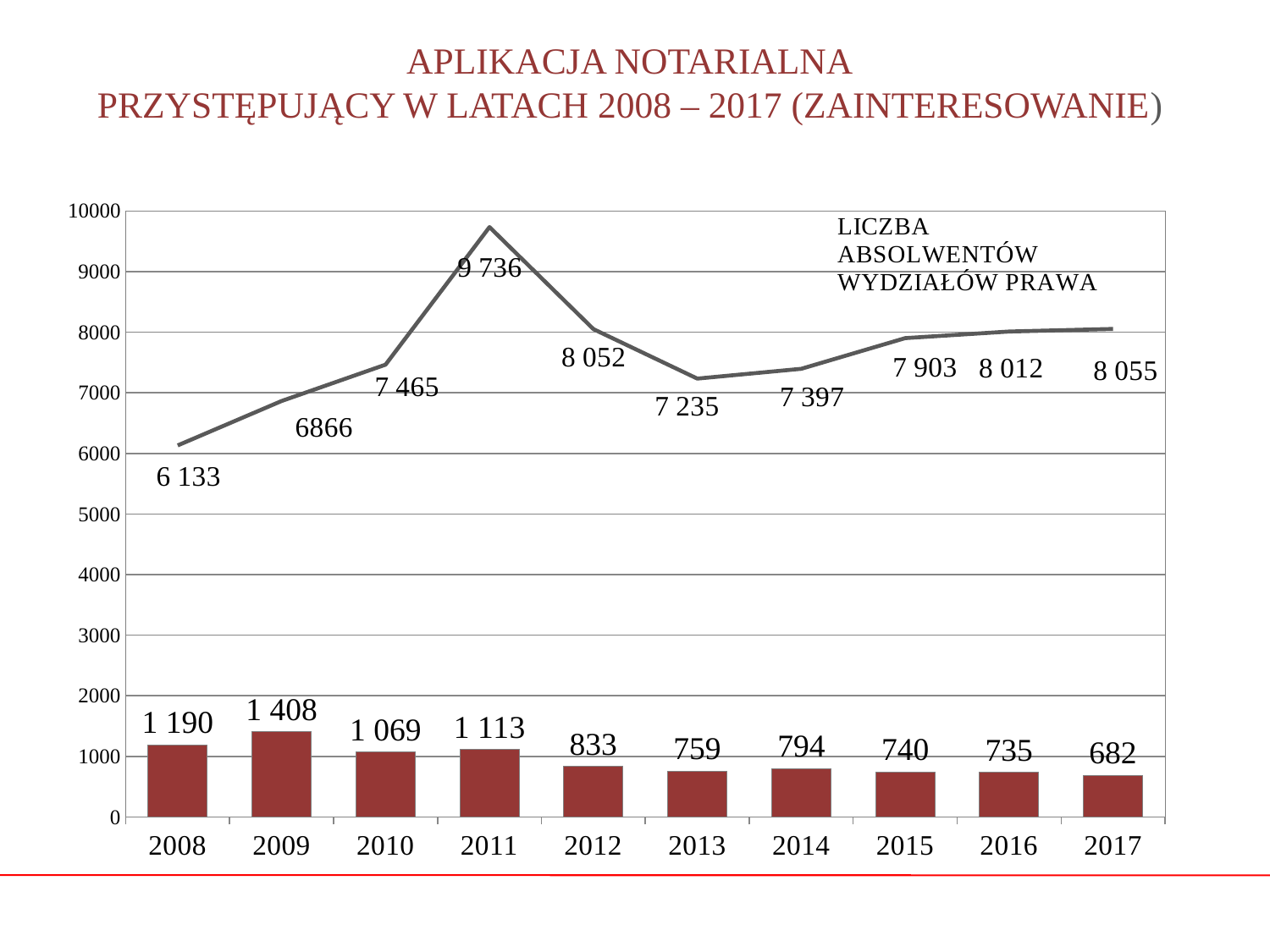

# APLIKACJA NOTARIALNA PRZYSTĘPUJĄCY W LATACH 2008 – 2017 (ZAINTERESOWANIE)

### Chart

| Category | PRZYSTĄPIŁO | ABSOLWENCI WYDZIAŁÓW PRAWA |
|---|---|---|
| 2008 | 1190.0 | 6133.0 |
| 2009 | 1408.0 | 6866.0 |
| 2010 | 1069.0 | 7465.0 |
| 2011 | 1113.0 | 9736.0 |
| 2012 | 833.0 | 8052.0 |
| 2013 | 759.0 | 7235.0 |
| 2014 | 794.0 | 7397.0 |
| 2015 | 740.0 | 7903.0 |
| 2016 | 735.0 | 8012.0 |
| 2017 | 682.0 | 8055.0 |